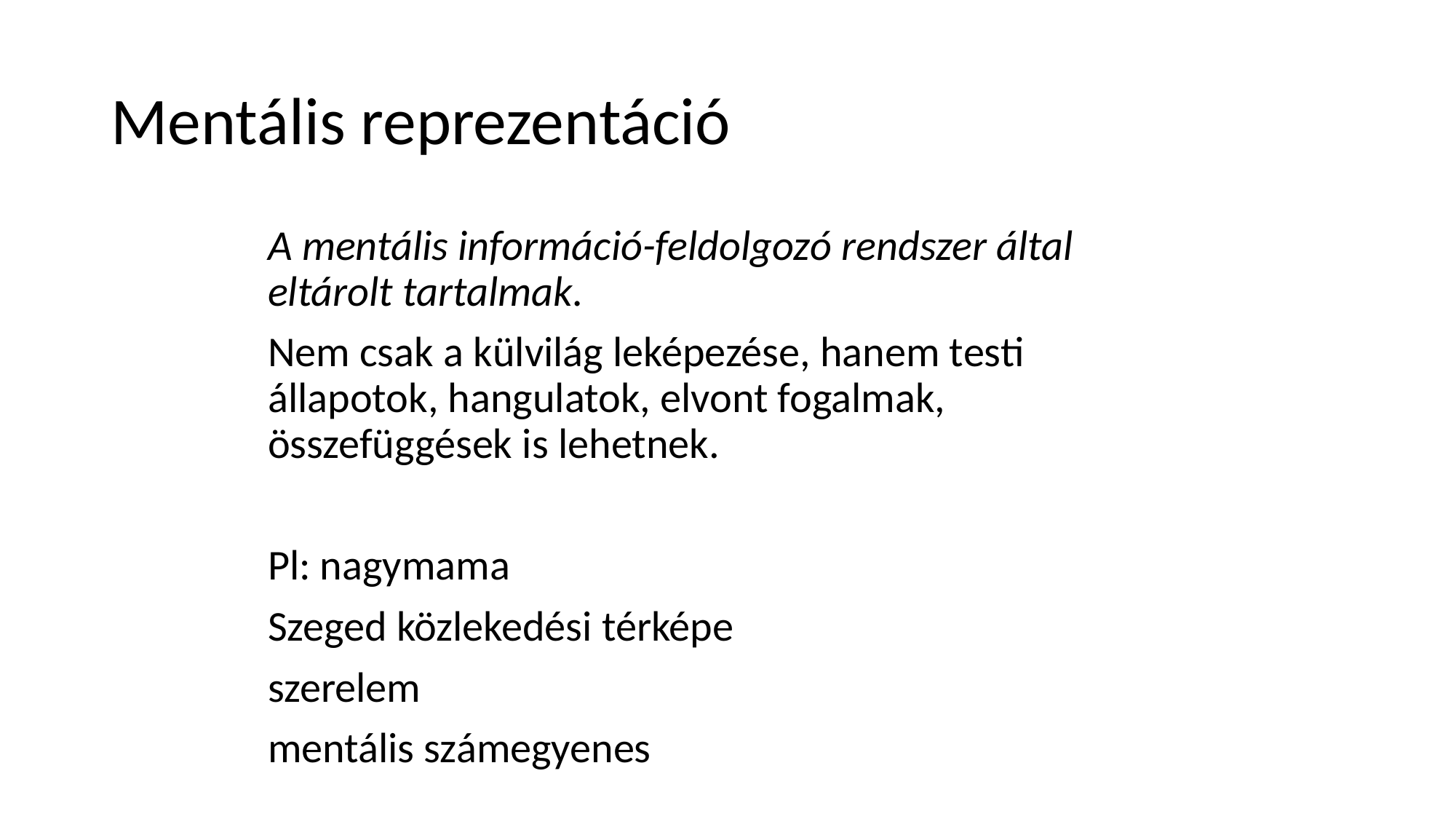

# Mentális reprezentáció
A mentális információ-feldolgozó rendszer által eltárolt tartalmak.
Nem csak a külvilág leképezése, hanem testi állapotok, hangulatok, elvont fogalmak, összefüggések is lehetnek.

Pl: nagymama
Szeged közlekedési térképe
szerelem
mentális számegyenes